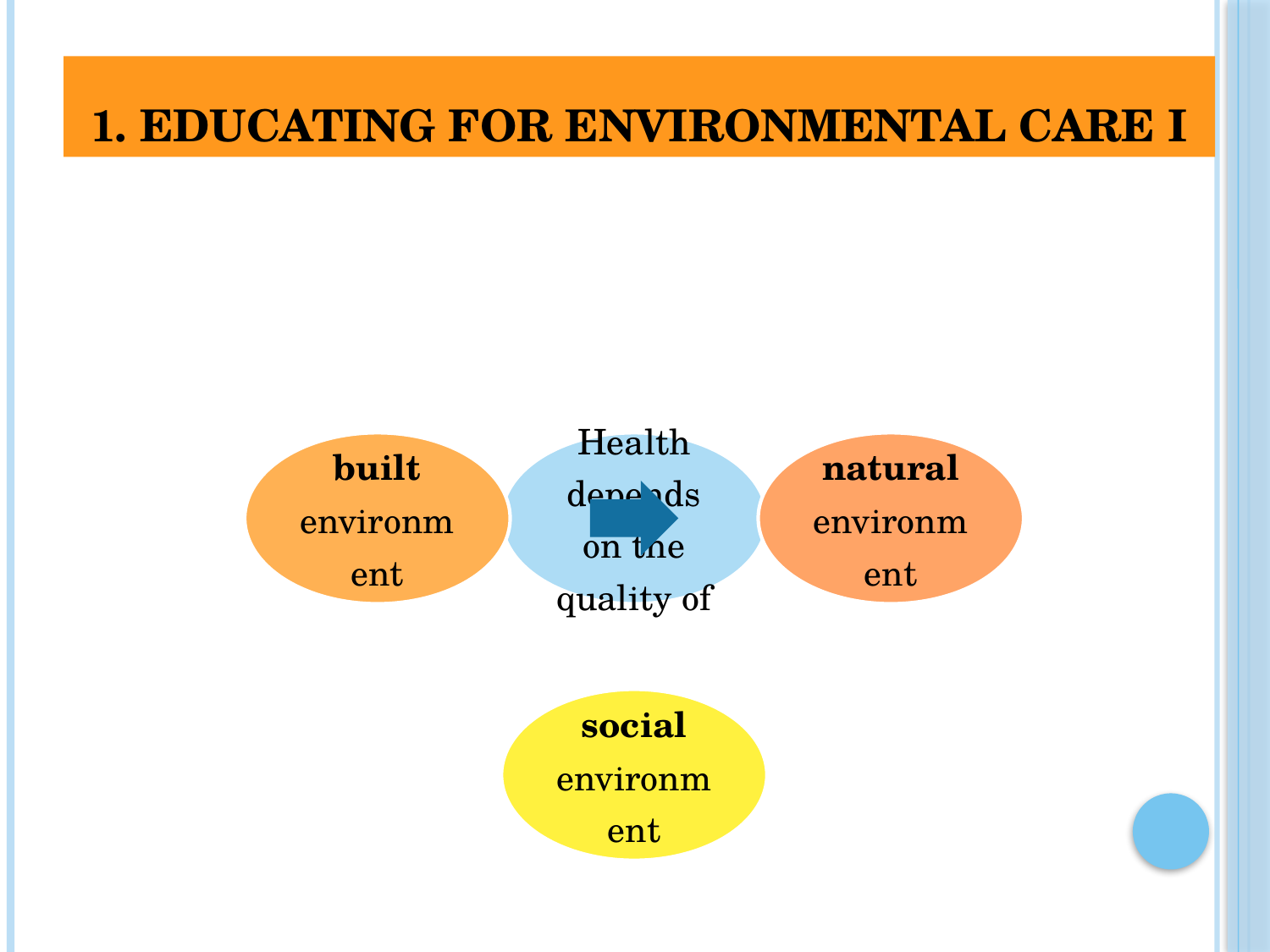

# 1. Educating for environmental care I
Health depends on the quality of
natural environment
social environment
built environment